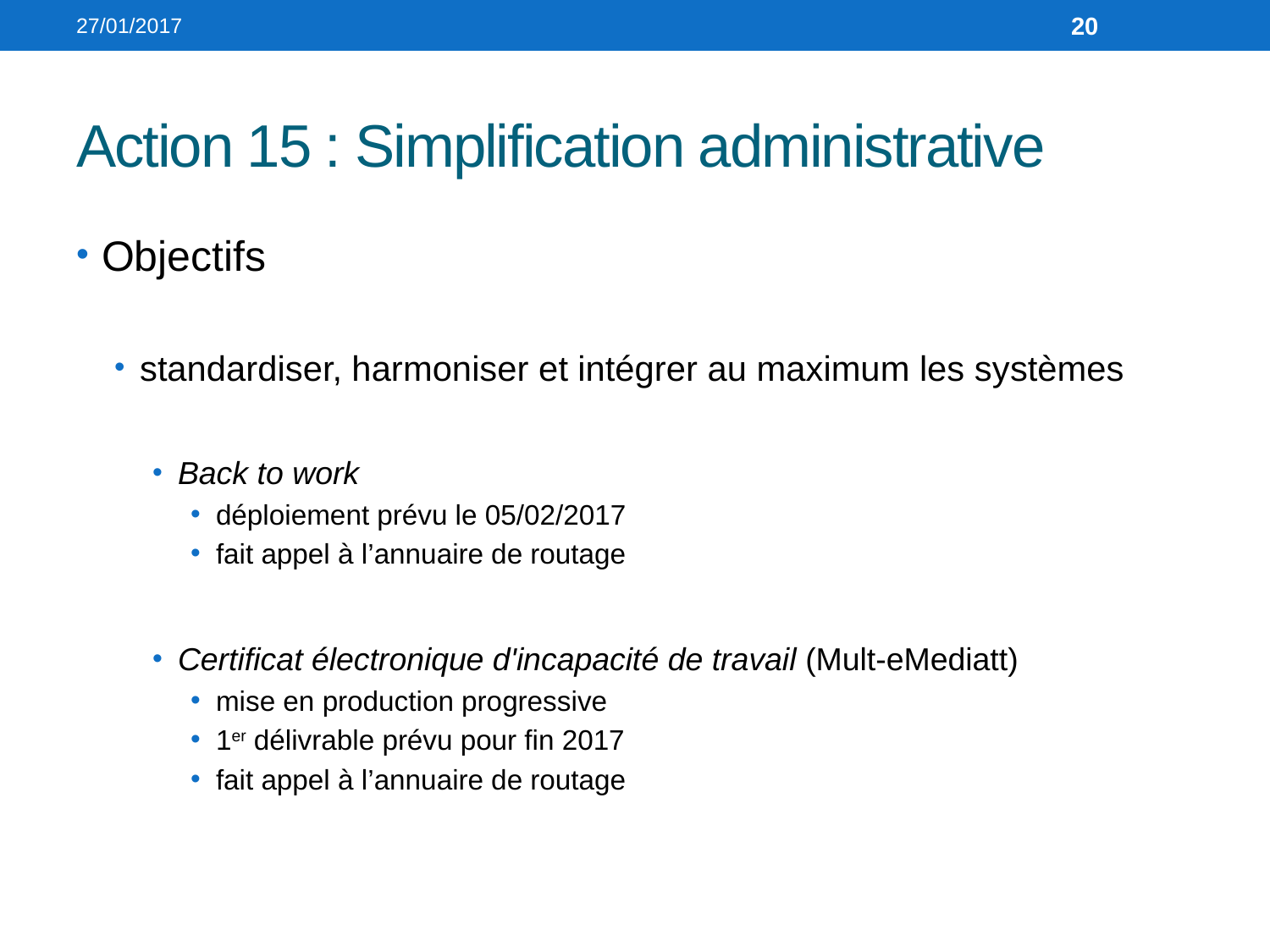

27/01/2017
20
# Action 15 : Simplification administrative
Objectifs

standardiser, harmoniser et intégrer au maximum les systèmes

Back to work
déploiement prévu le 05/02/2017
fait appel à l’annuaire de routage

Certificat électronique d'incapacité de travail (Mult-eMediatt)
mise en production progressive
1er délivrable prévu pour fin 2017
fait appel à l’annuaire de routage